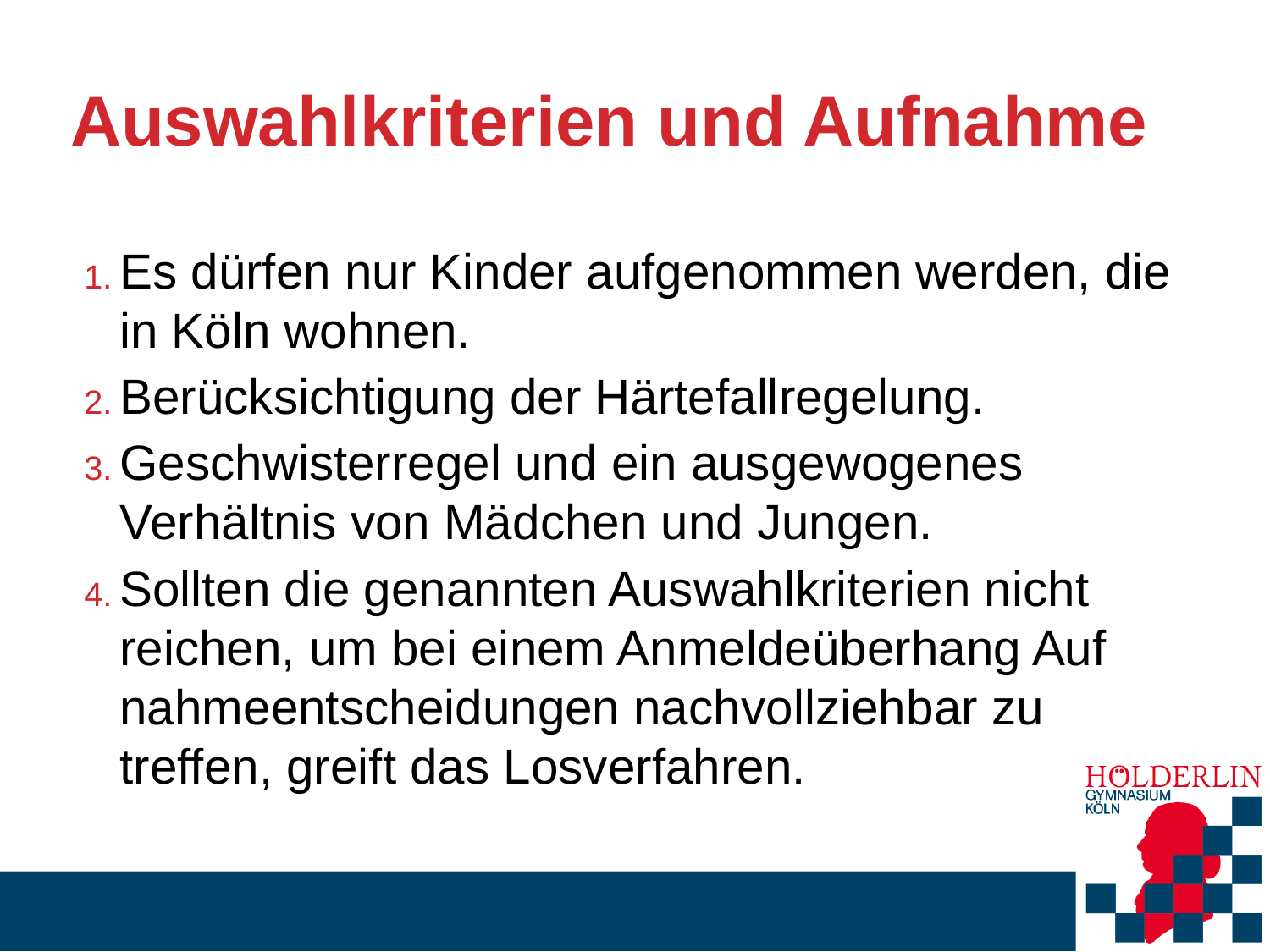

# Auswahlkriterien und Aufnahme

Es dürfen nur Kinder aufgenommen werden, die in Köln wohnen.
Berücksichtigung der Härtefallregelung.
Geschwisterregel und ein ausgewogenes Verhältnis von Mädchen und Jungen.
Sollten die genannten Auswahlkriterien nicht reichen, um bei einem An­melde­über­hang Auf­nahme­ent­schei­dungen nach­voll­zieh­bar zu treffen, greift das Losverfahren.